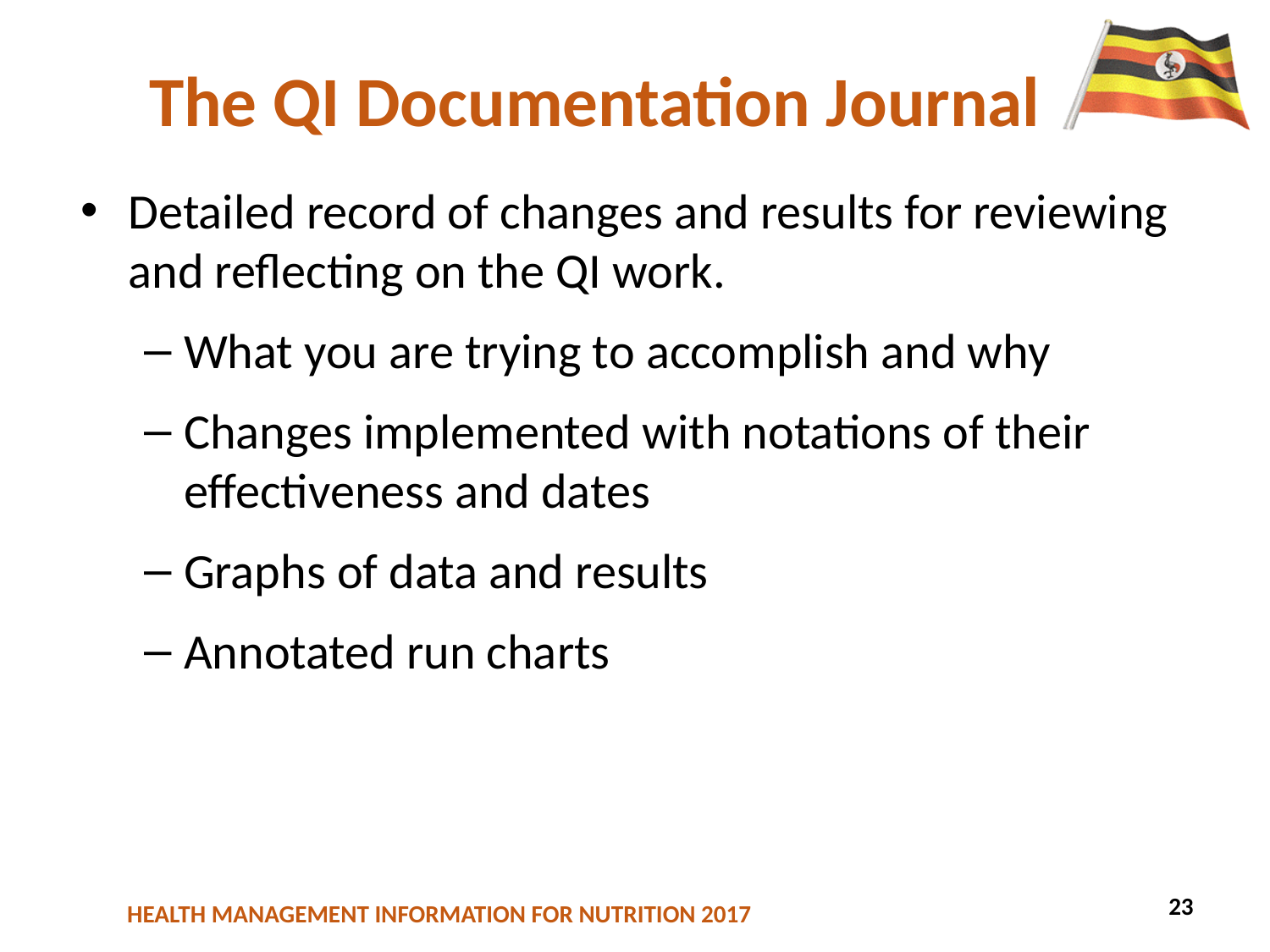

# The QI Documentation Journal
Detailed record of changes and results for reviewing and reflecting on the QI work.
What you are trying to accomplish and why
Changes implemented with notations of their effectiveness and dates
Graphs of data and results
Annotated run charts

23
34